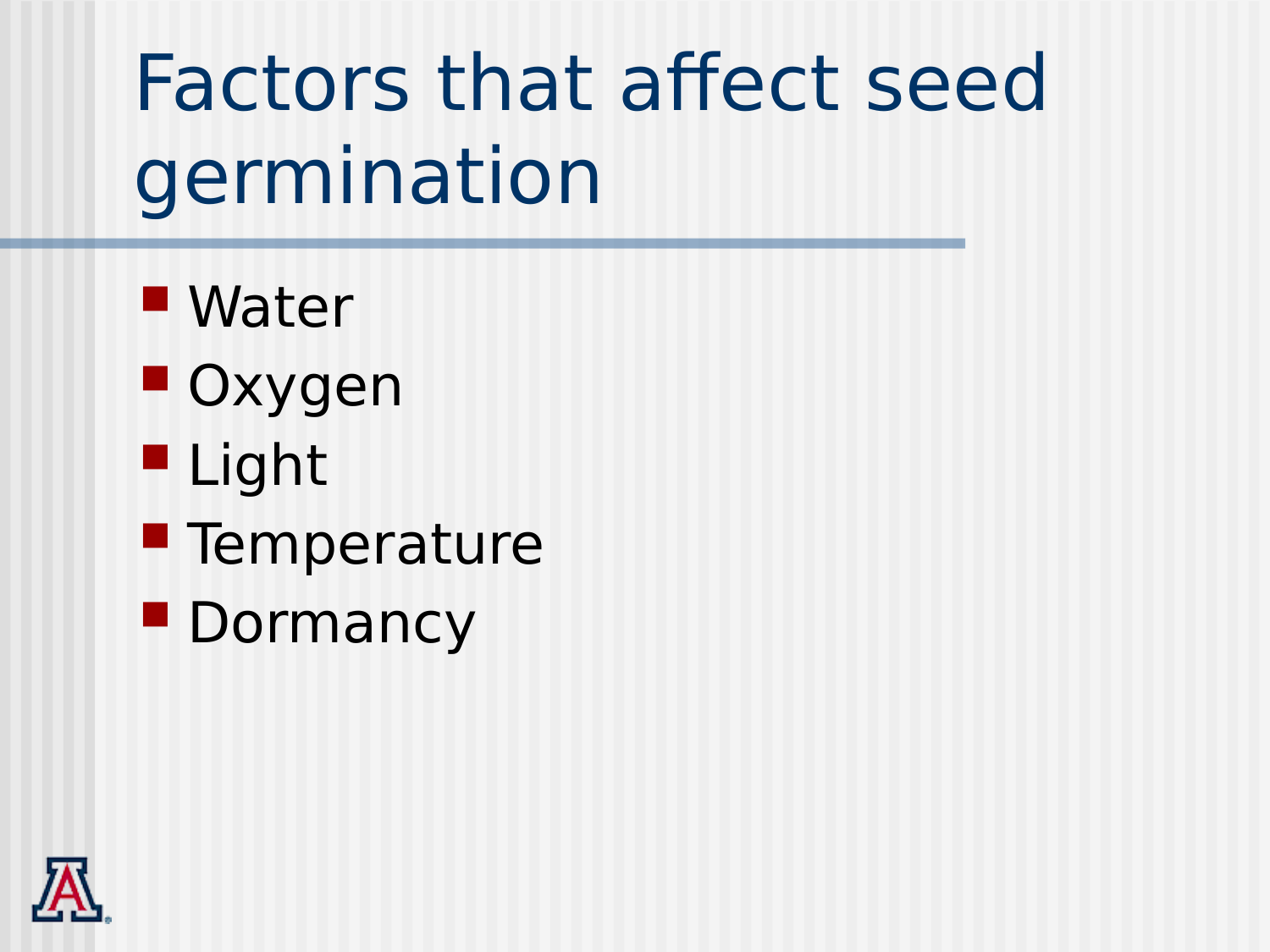

# Factors that affect seed germination
Water
Oxygen
Light
Temperature
Dormancy